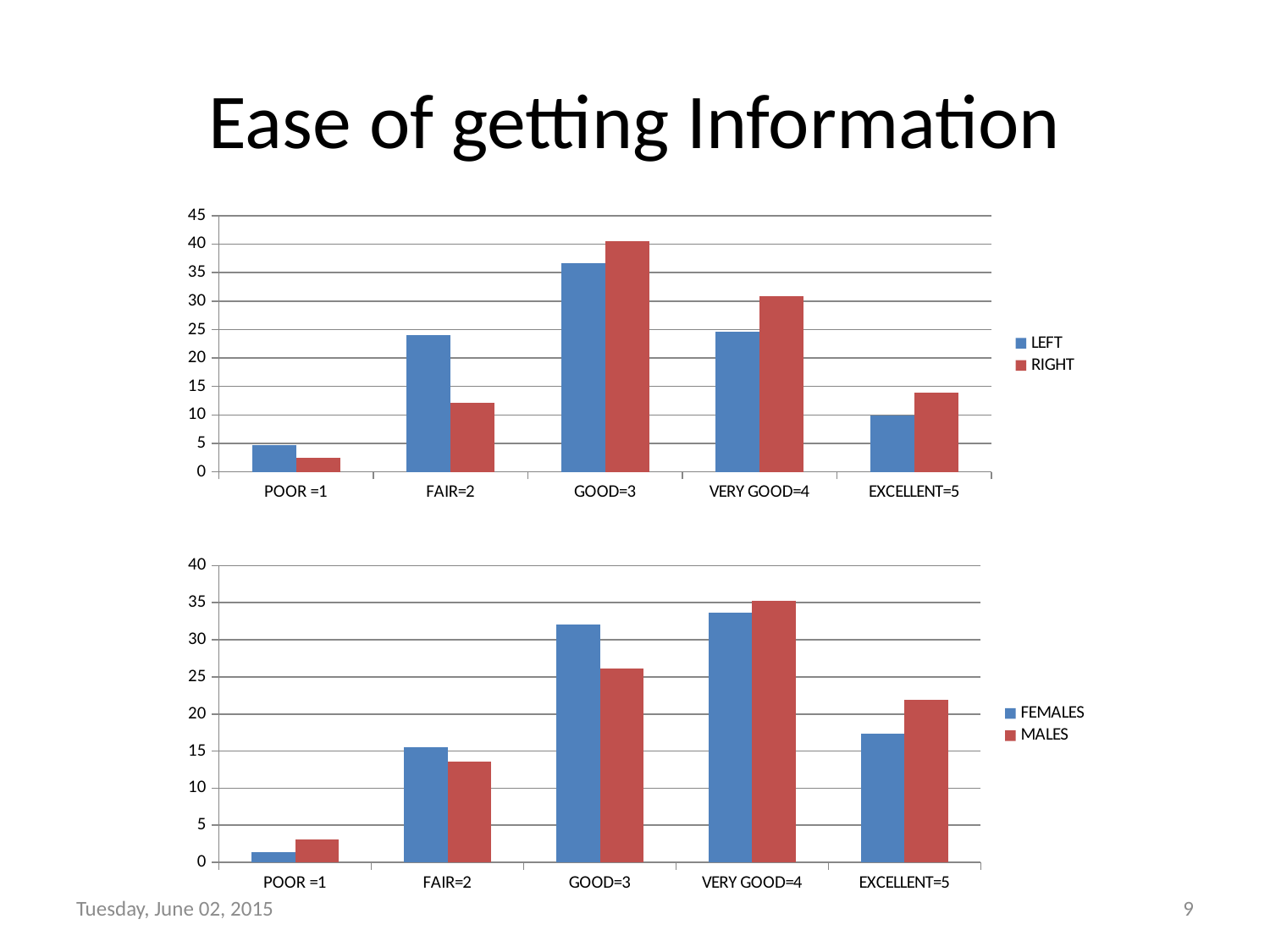

# Ease of getting Information

### Chart

| Category | LEFT  | RIGHT |
|---|---|---|
| POOR =1 | 4.70422535211267 | 2.4390243902439024 |
| FAIR=2 | 23.9718309859155 | 12.1951219512195 |
| GOOD=3 | 36.7323943661972 | 40.5853658536585 |
| VERY GOOD=4 | 24.6901408450704 | 30.8292682926829 |
| EXCELLENT=5 | 9.9014084507042 | 13.9512195121951 |

### Chart

| Category | FEMALES | MALES |
|---|---|---|
| POOR =1 | 1.3824884792626728 | 3.125 |
| FAIR=2 | 15.5207373271889 | 13.541666666666666 |
| GOOD=3 | 32.0921658986175 | 26.1666666666667 |
| VERY GOOD=4 | 33.6497695852535 | 35.2916666666667 |
| EXCELLENT=5 | 17.3548387096774 | 21.875 |

### Chart

| Category |
|---|
Tuesday, June 02, 2015
9